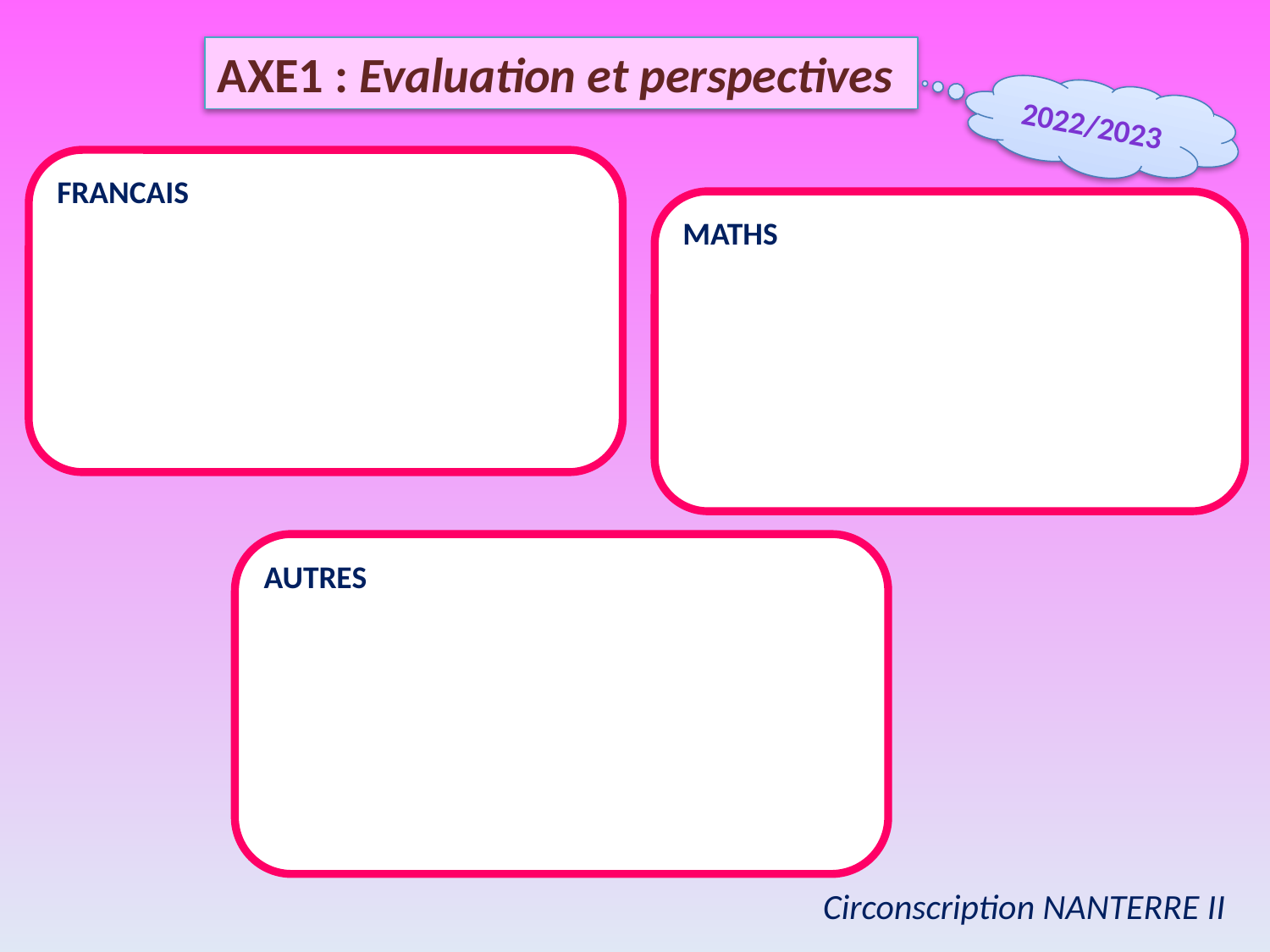

AXE1 : Evaluation et perspectives
2022/2023
FRANCAIS
MATHS
AUTRES
Circonscription NANTERRE II